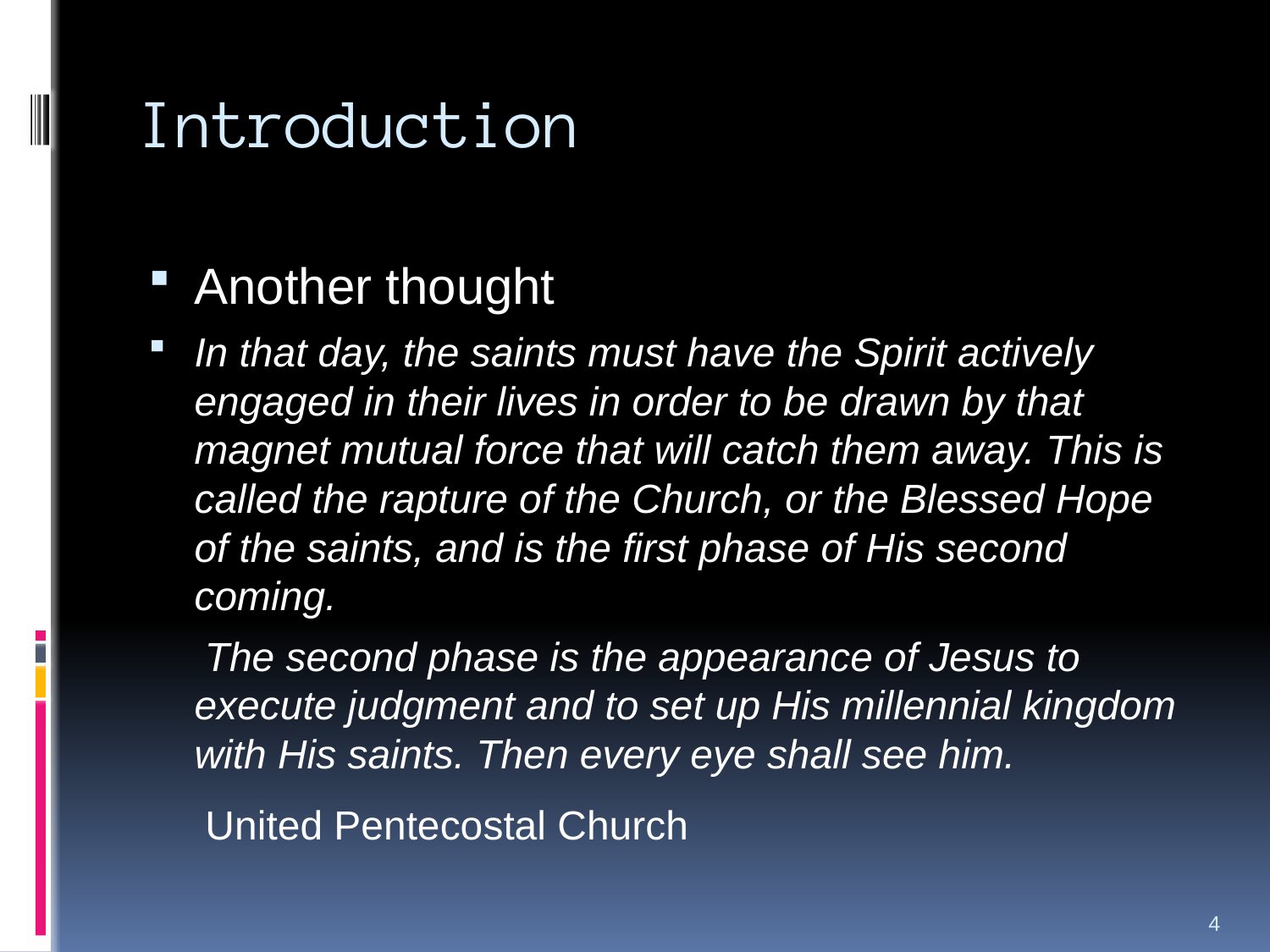

# Introduction
Another thought
In that day, the saints must have the Spirit actively engaged in their lives in order to be drawn by that magnet mutual force that will catch them away. This is called the rapture of the Church, or the Blessed Hope of the saints, and is the first phase of His second coming.
     The second phase is the appearance of Jesus to execute judgment and to set up His millennial kingdom with His saints. Then every eye shall see him.
    United Pentecostal Church
4